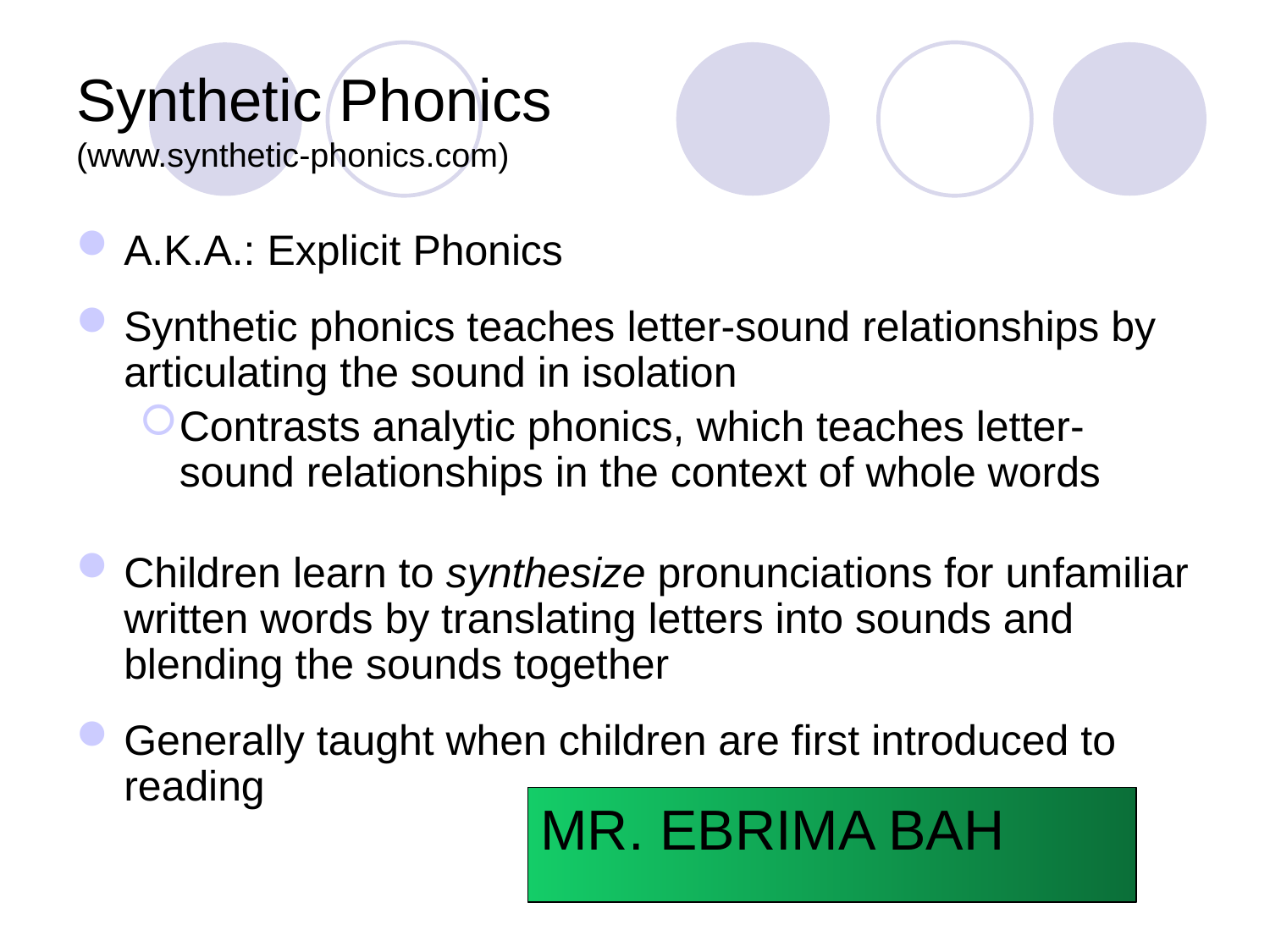

# Synthetic Phonics (www.synthetic-phonics.com)
A.K.A.: Explicit Phonics

Synthetic phonics teaches letter-sound relationships by articulating the sound in isolation
Contrasts analytic phonics, which teaches letter-sound relationships in the context of whole words

Children learn to synthesize pronunciations for unfamiliar written words by translating letters into sounds and blending the sounds together

Generally taught when children are first introduced to reading

MR. EBRIMA BAH